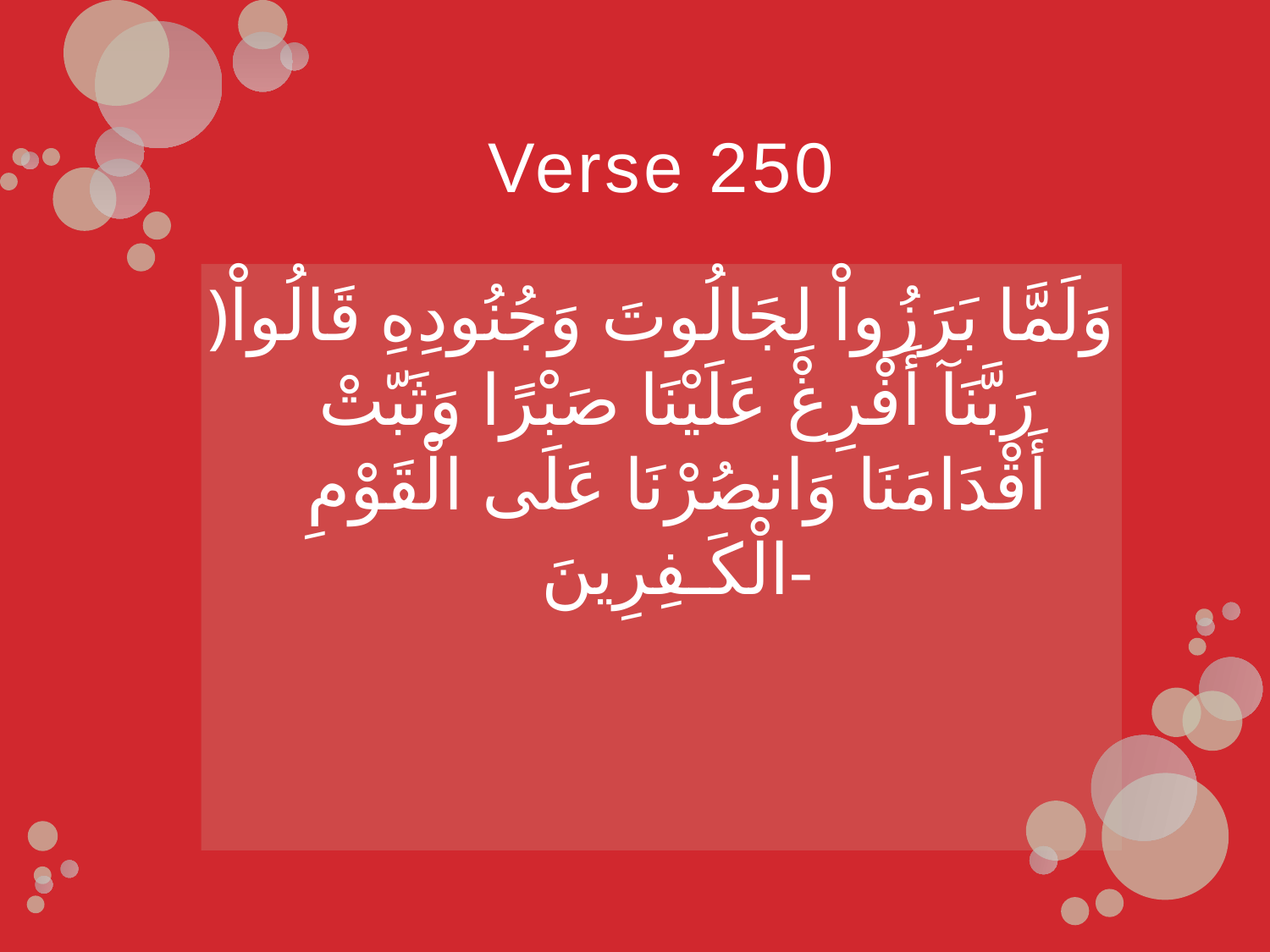

# Verse 250
﴿وَلَمَّا بَرَزُواْ لِجَالُوتَ وَجُنُودِهِ قَالُواْ رَبَّنَآ أَفْرِغْ عَلَيْنَا صَبْرًا وَثَبّتْ أَقْدَامَنَا وَانصُرْنَا عَلَى الْقَوْمِ الْكَـفِرِينَ-